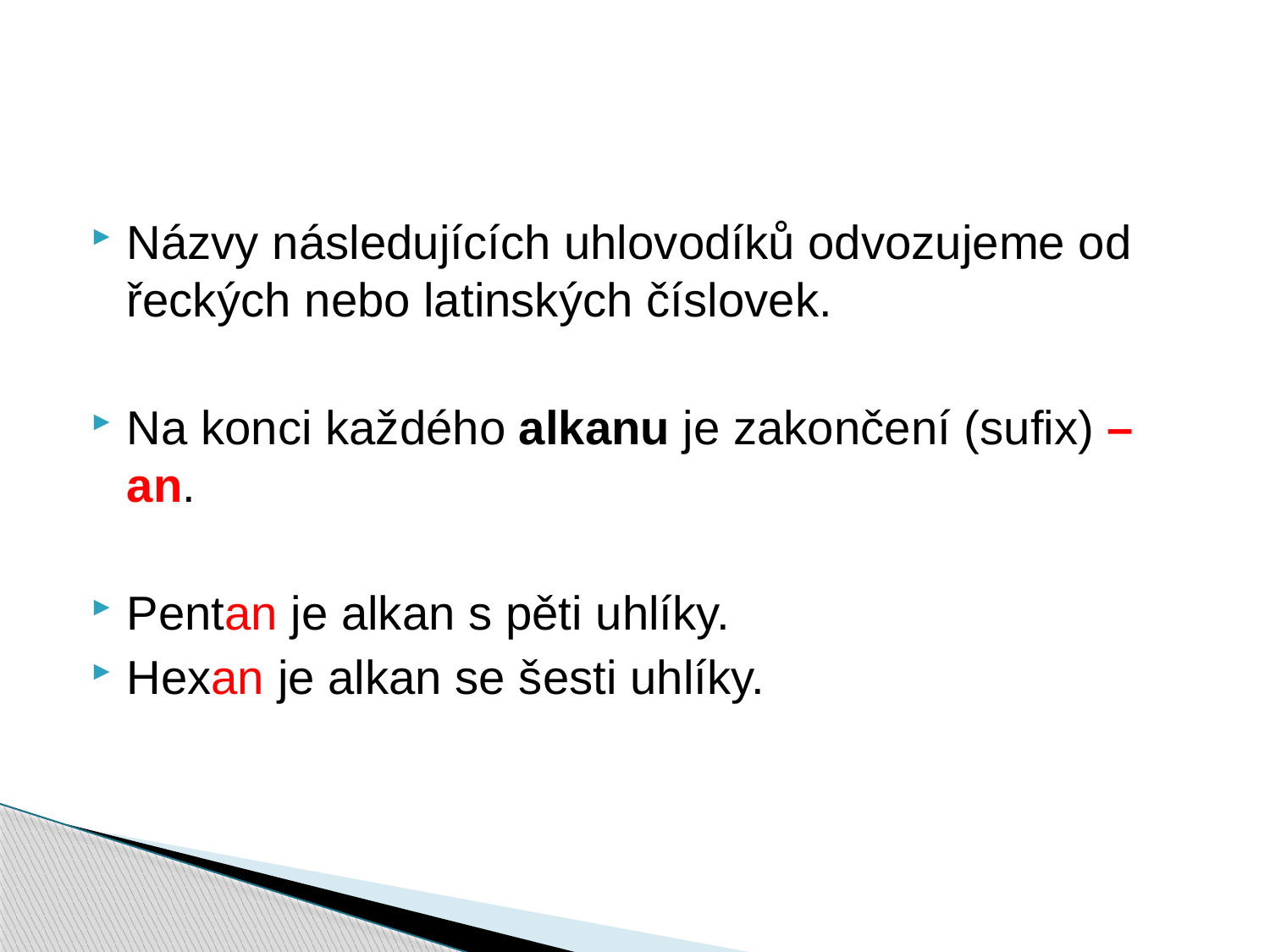

#
Názvy následujících uhlovodíků odvozujeme od řeckých nebo latinských číslovek.

Na konci každého alkanu je zakončení (sufix) –an.

Pentan je alkan s pěti uhlíky.
Hexan je alkan se šesti uhlíky.